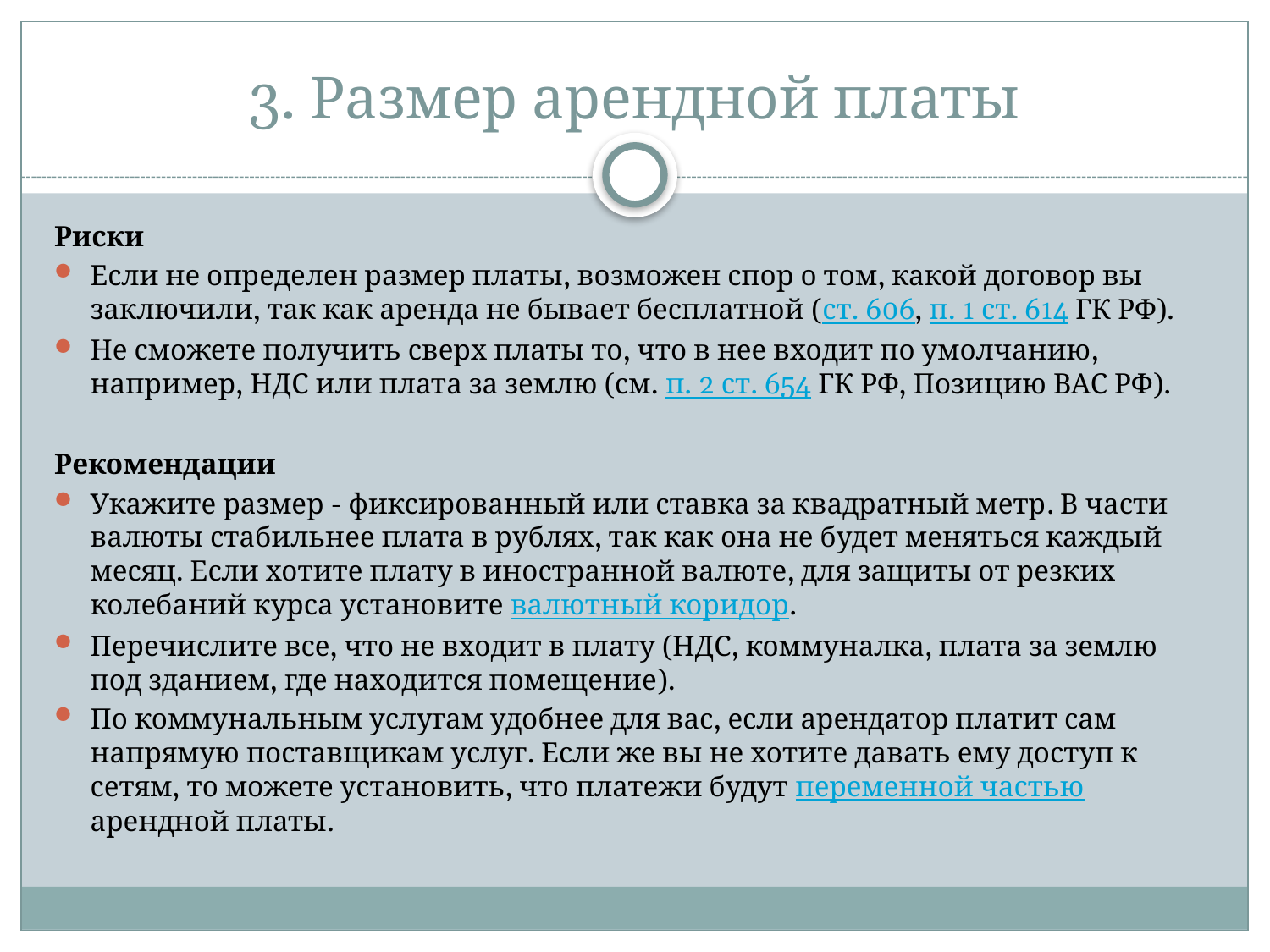

# 3. Размер арендной платы
Риски
Если не определен размер платы, возможен спор о том, какой договор вы заключили, так как аренда не бывает бесплатной (ст. 606, п. 1 ст. 614 ГК РФ).
Не сможете получить сверх платы то, что в нее входит по умолчанию, например, НДС или плата за землю (см. п. 2 ст. 654 ГК РФ, Позицию ВАС РФ).

Рекомендации
Укажите размер - фиксированный или ставка за квадратный метр. В части валюты стабильнее плата в рублях, так как она не будет меняться каждый месяц. Если хотите плату в иностранной валюте, для защиты от резких колебаний курса установите валютный коридор.
Перечислите все, что не входит в плату (НДС, коммуналка, плата за землю под зданием, где находится помещение).
По коммунальным услугам удобнее для вас, если арендатор платит сам напрямую поставщикам услуг. Если же вы не хотите давать ему доступ к сетям, то можете установить, что платежи будут переменной частью арендной платы.